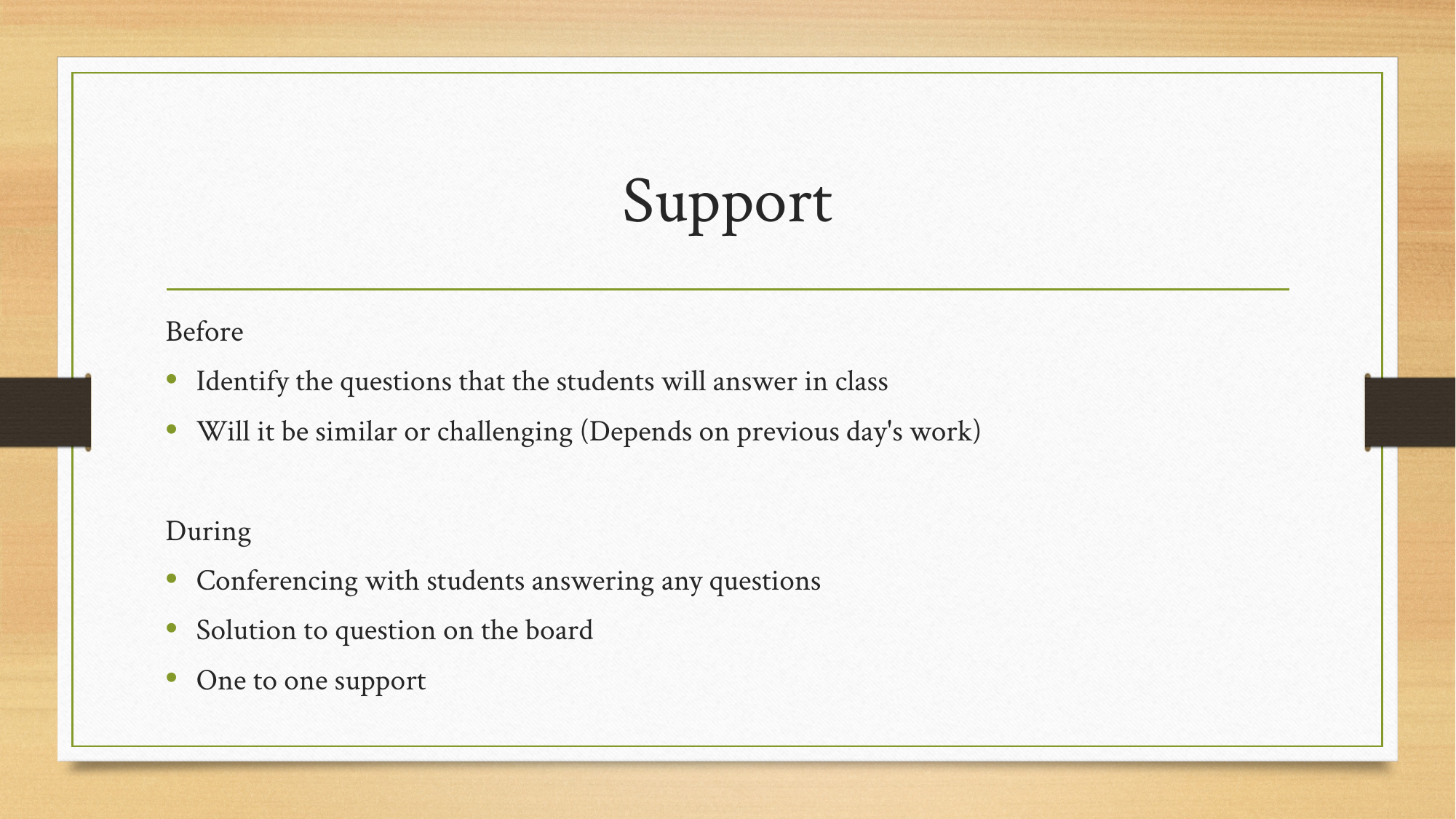

# Support
Before
Identify the questions that the students will answer in class
Will it be similar or challenging (Depends on previous day's work)

During
Conferencing with students answering any questions
Solution to question on the board
One to one support